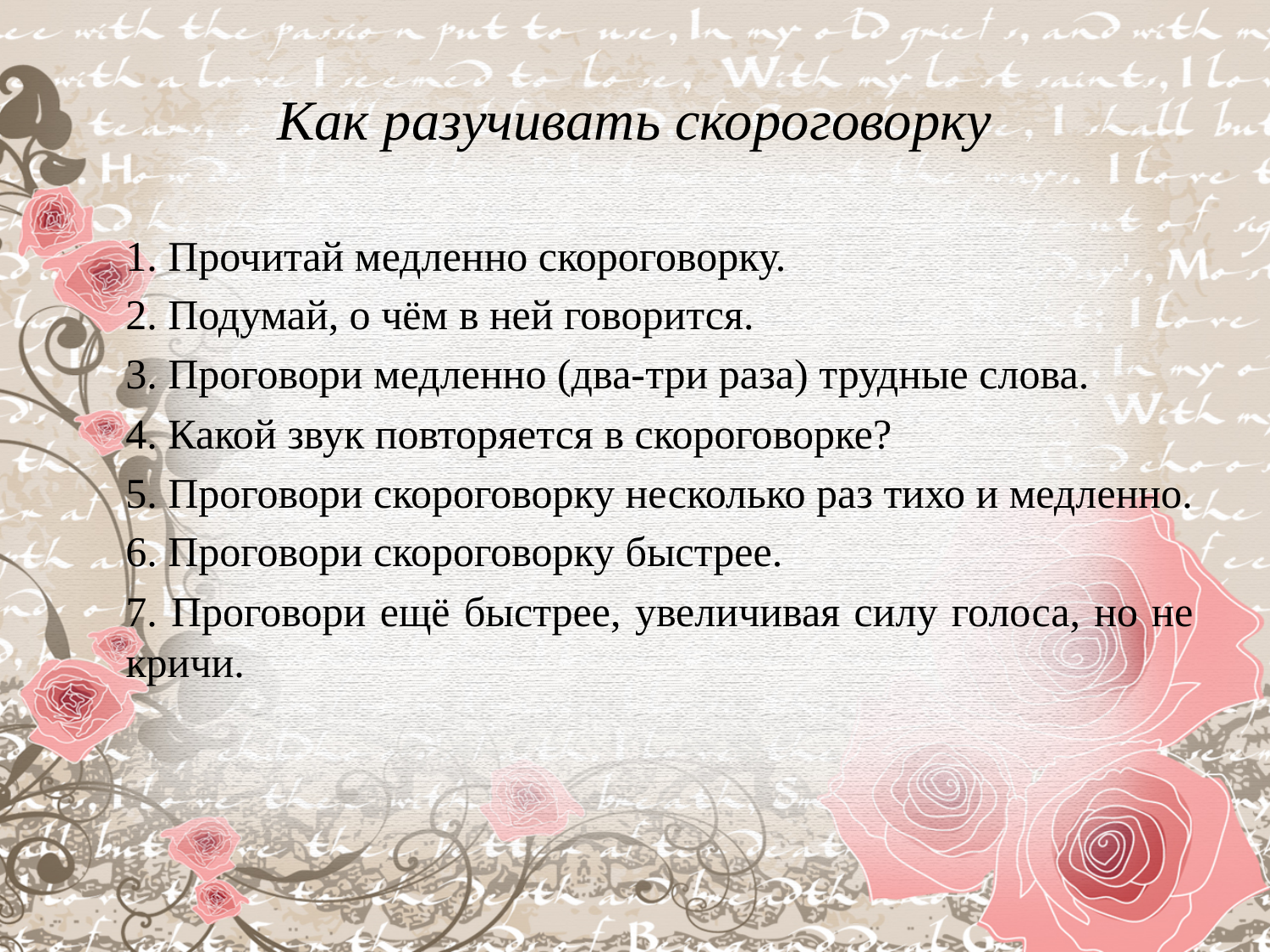

# Как разучивать скороговорку
1. Прочитай медленно скороговорку.
2. Подумай, о чём в ней говорится.
3. Проговори медленно (два-три раза) трудные слова.
4. Какой звук повторяется в скороговорке?
5. Проговори скороговорку несколько раз тихо и медленно.
6. Проговори скороговорку быстрее.
7. Проговори ещё быстрее, увеличивая силу голоса, но не кричи.